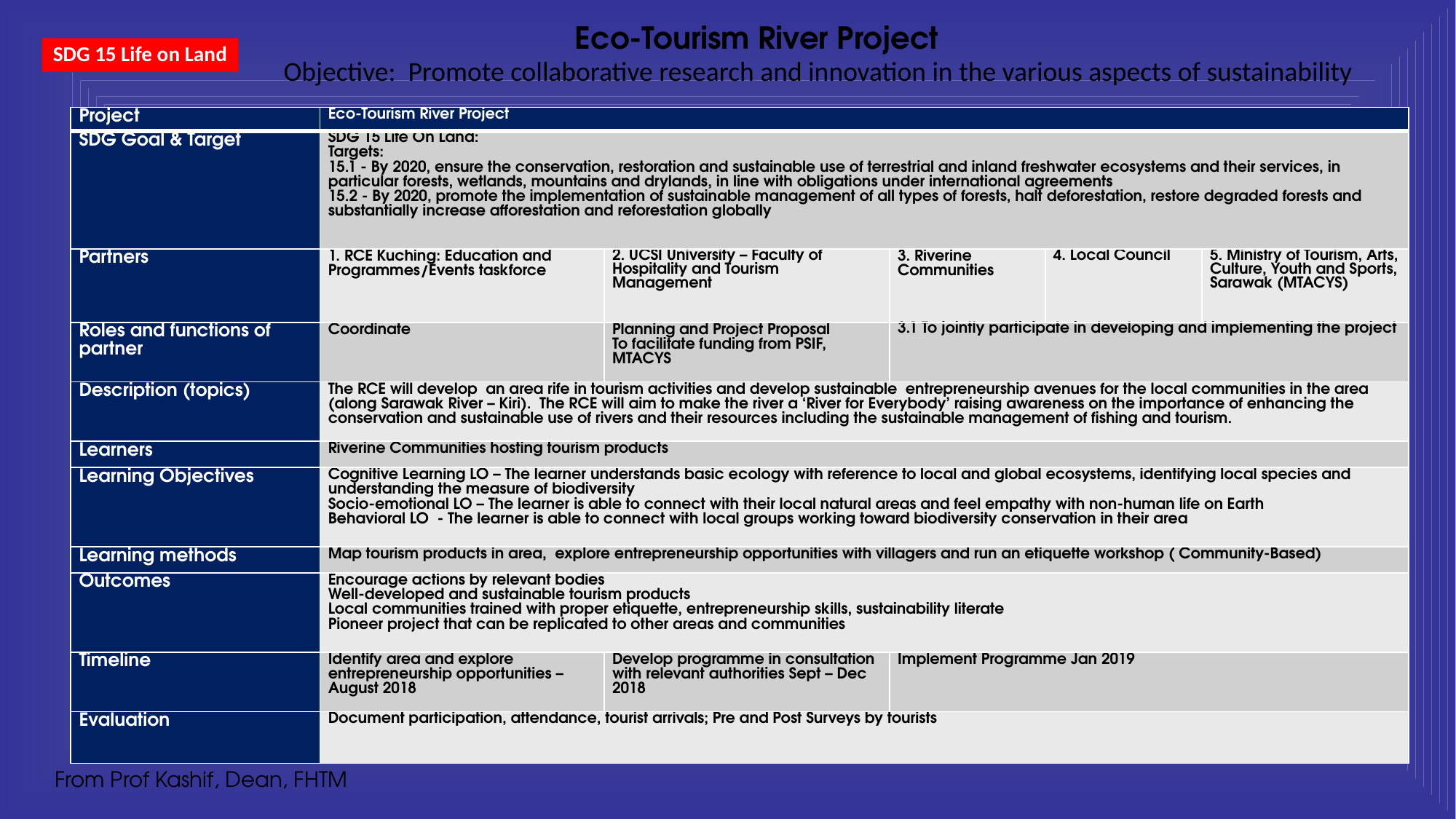

Eco-Tourism River Project
SDG 15 Life on Land
Objective:  Promote collaborative research and innovation in the various aspects of sustainability
| Project | Eco-Tourism River Project |  |  |  |  |
| --- | --- | --- | --- | --- | --- |
| SDG Goal & Target | SDG 15 Life On Land: Targets: 15.1 - By 2020, ensure the conservation, restoration and sustainable use of terrestrial and inland freshwater ecosystems and their services, in particular forests, wetlands, mountains and drylands, in line with obligations under international agreements 15.2 - By 2020, promote the implementation of sustainable management of all types of forests, halt deforestation, restore degraded forests and substantially increase afforestation and reforestation globally |  |  |  |  |
| Partners | 1. RCE Kuching: Education and Programmes/Events taskforce | 2. UCSI University – Faculty of Hospitality and Tourism Management | 3. Riverine Communities | 4. Local Council | 5. Ministry of Tourism, Arts, Culture, Youth and Sports, Sarawak (MTACYS) |
| Roles and functions of partner | Coordinate | Planning and Project Proposal To facilitate funding from PSIF, MTACYS | 3.1 To jointly participate in developing and implementing the project |  |  |
| Description (topics) | The RCE will develop an area rife in tourism activities and develop sustainable entrepreneurship avenues for the local communities in the area (along Sarawak River – Kiri). The RCE will aim to make the river a ‘River for Everybody’ raising awareness on the importance of enhancing the conservation and sustainable use of rivers and their resources including the sustainable management of fishing and tourism. |  |  |  |  |
| Learners | Riverine Communities hosting tourism products |  |  |  |  |
| Learning Objectives | Cognitive Learning LO – The learner understands basic ecology with reference to local and global ecosystems, identifying local species and understanding the measure of biodiversity Socio-emotional LO – The learner is able to connect with their local natural areas and feel empathy with non-human life on Earth Behavioral LO - The learner is able to connect with local groups working toward biodiversity conservation in their area |  |  |  |  |
| Learning methods | Map tourism products in area, explore entrepreneurship opportunities with villagers and run an etiquette workshop ( Community-Based) |  |  |  |  |
| Outcomes | Encourage actions by relevant bodies Well-developed and sustainable tourism products Local communities trained with proper etiquette, entrepreneurship skills, sustainability literate Pioneer project that can be replicated to other areas and communities |  |  |  |  |
| Timeline | Identify area and explore entrepreneurship opportunities – August 2018 | Develop programme in consultation with relevant authorities Sept – Dec 2018 | Implement Programme Jan 2019 |  |  |
| Evaluation | Document participation, attendance, tourist arrivals; Pre and Post Surveys by tourists |  |  |  |  |
From Prof Kashif, Dean, FHTM